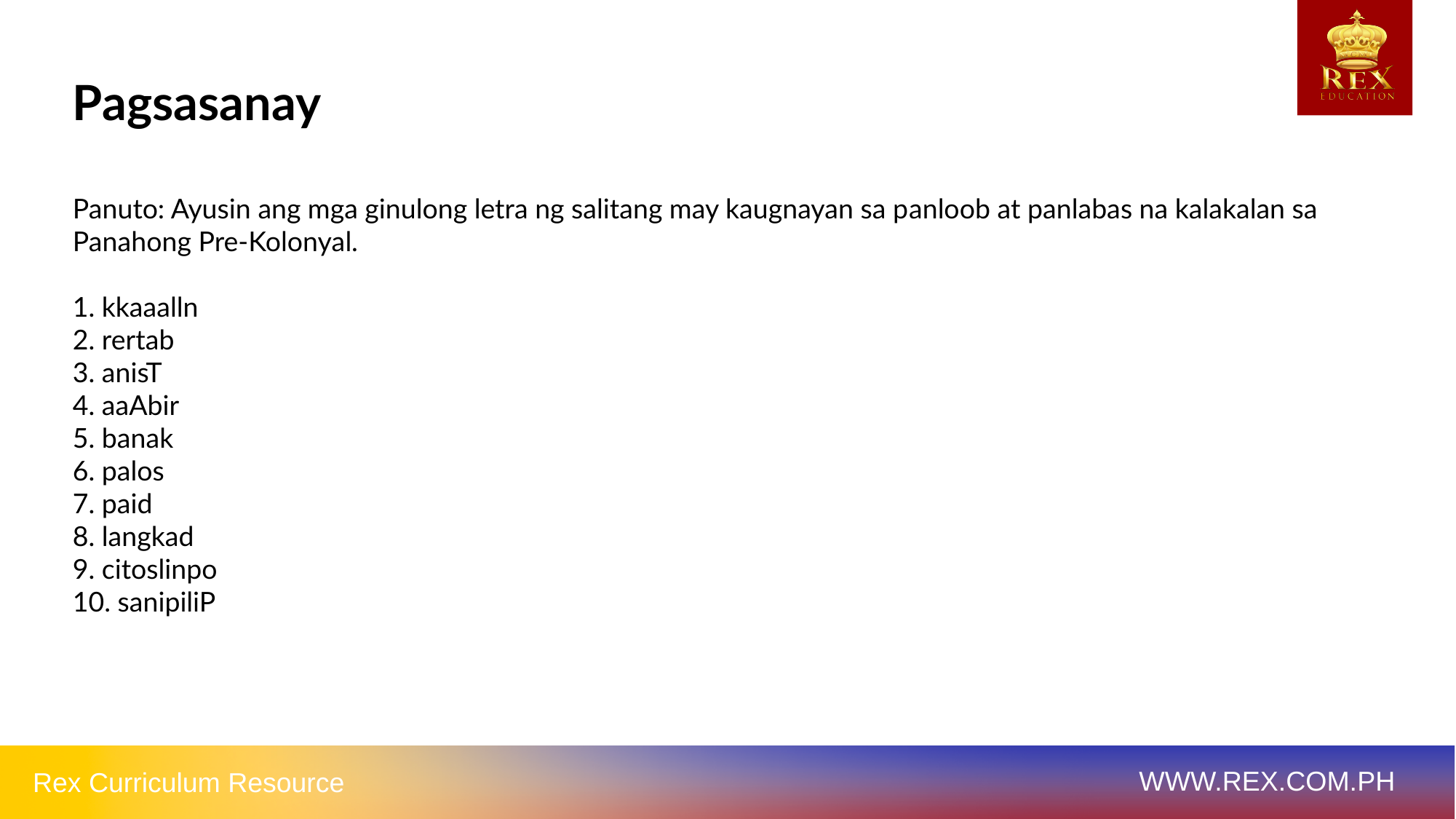

Pagsasanay

# Panuto: Ayusin ang mga ginulong letra ng salitang may kaugnayan sa panloob at panlabas na kalakalan sa Panahong Pre-Kolonyal.

1. kkaaalln
2. rertab
3. anisT
4. aaAbir
5. banak
6. palos
7. paid
8. langkad
9. citoslinpo
10. sanipiliP